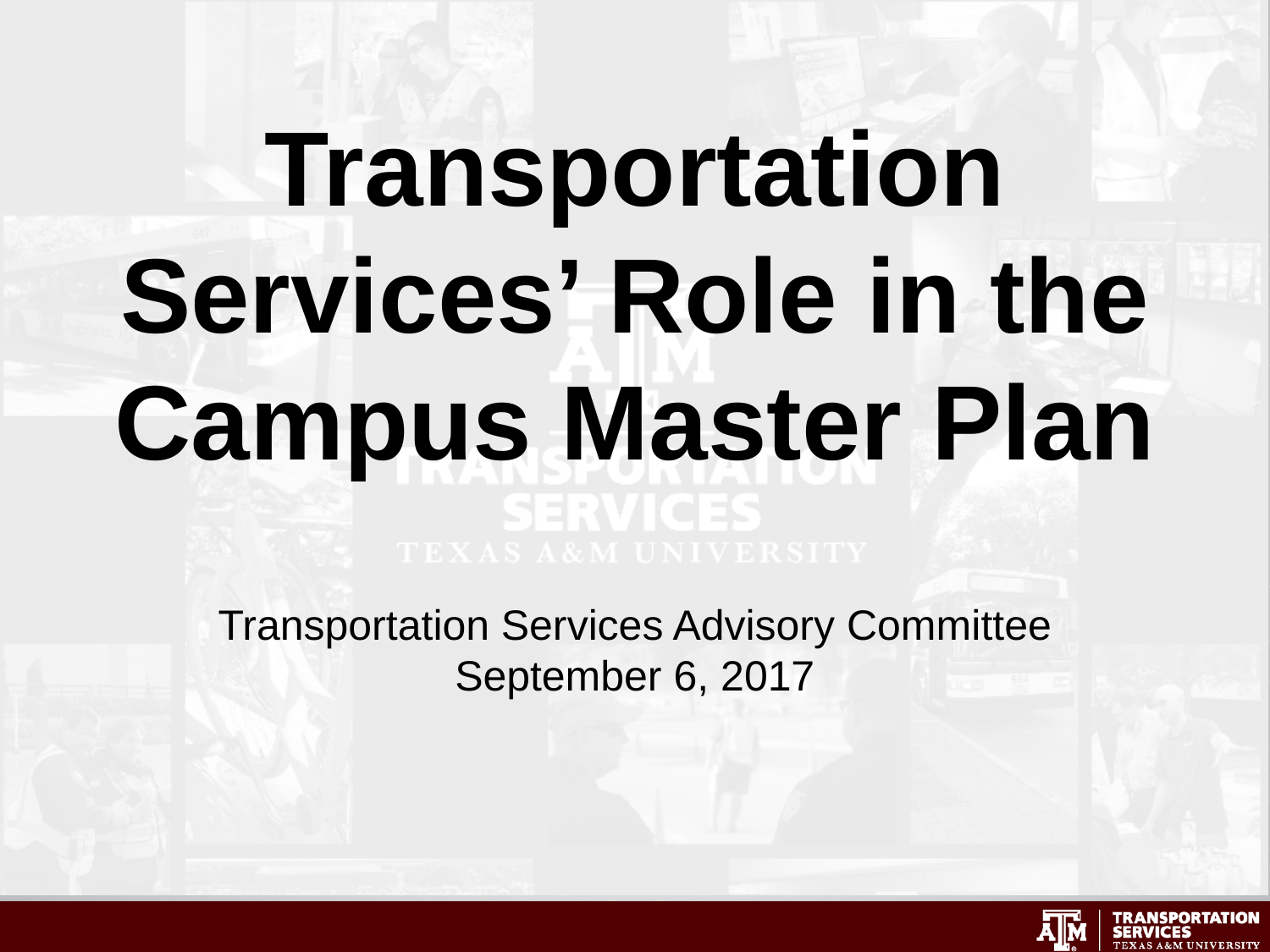

# Transportation Services’ Role in the Campus Master Plan
Transportation Services Advisory Committee
September 6, 2017